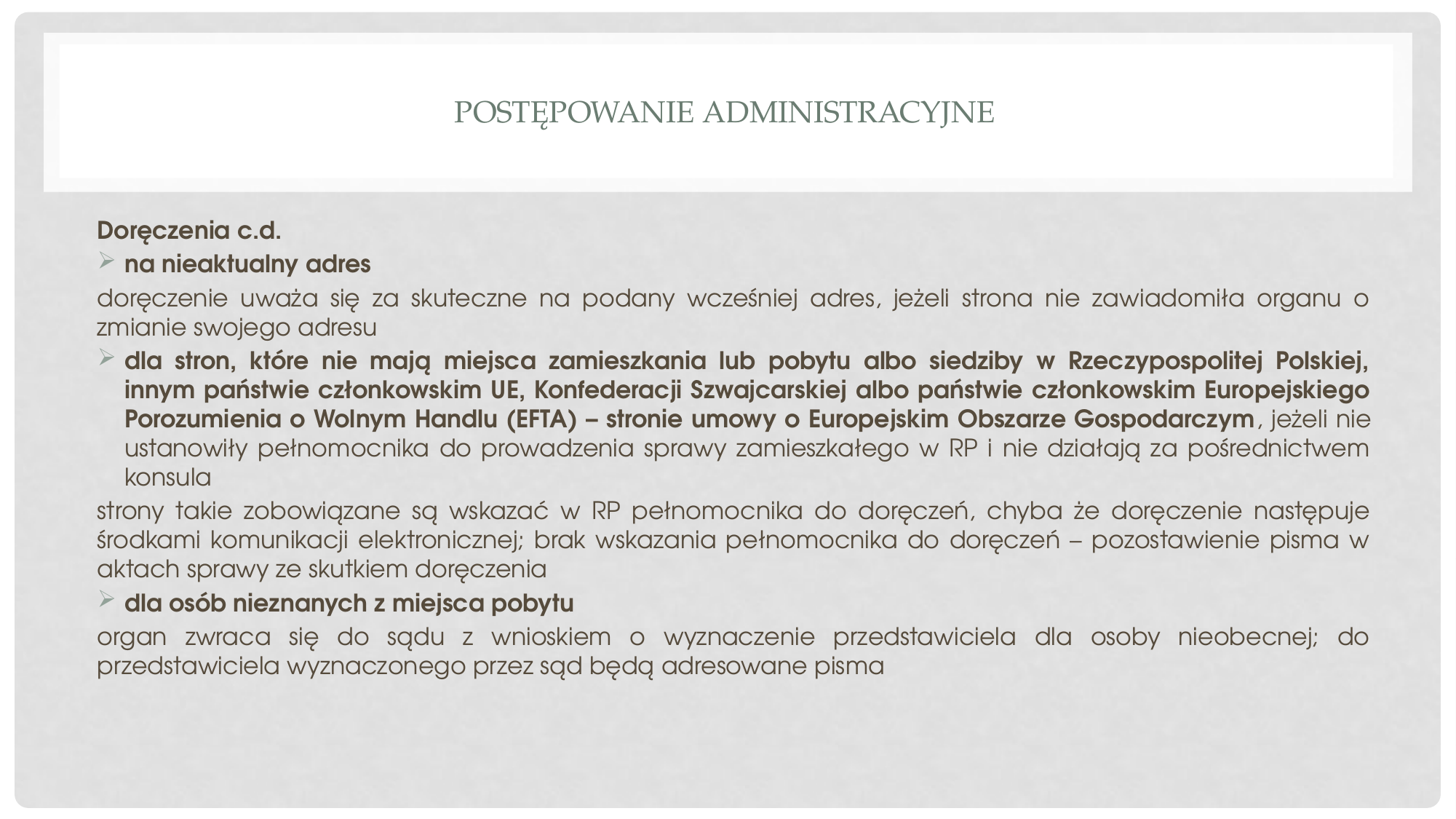

# Postępowanie administracyjne
Doręczenia c.d.
na nieaktualny adres
doręczenie uważa się za skuteczne na podany wcześniej adres, jeżeli strona nie zawiadomiła organu o zmianie swojego adresu
dla stron, które nie mają miejsca zamieszkania lub pobytu albo siedziby w Rzeczypospolitej Polskiej, innym państwie członkowskim UE, Konfederacji Szwajcarskiej albo państwie członkowskim Europejskiego Porozumienia o Wolnym Handlu (EFTA) – stronie umowy o Europejskim Obszarze Gospodarczym, jeżeli nie ustanowiły pełnomocnika do prowadzenia sprawy zamieszkałego w RP i nie działają za pośrednictwem konsula
strony takie zobowiązane są wskazać w RP pełnomocnika do doręczeń, chyba że doręczenie następuje środkami komunikacji elektronicznej; brak wskazania pełnomocnika do doręczeń – pozostawienie pisma w aktach sprawy ze skutkiem doręczenia
dla osób nieznanych z miejsca pobytu
organ zwraca się do sądu z wnioskiem o wyznaczenie przedstawiciela dla osoby nieobecnej; do przedstawiciela wyznaczonego przez sąd będą adresowane pisma